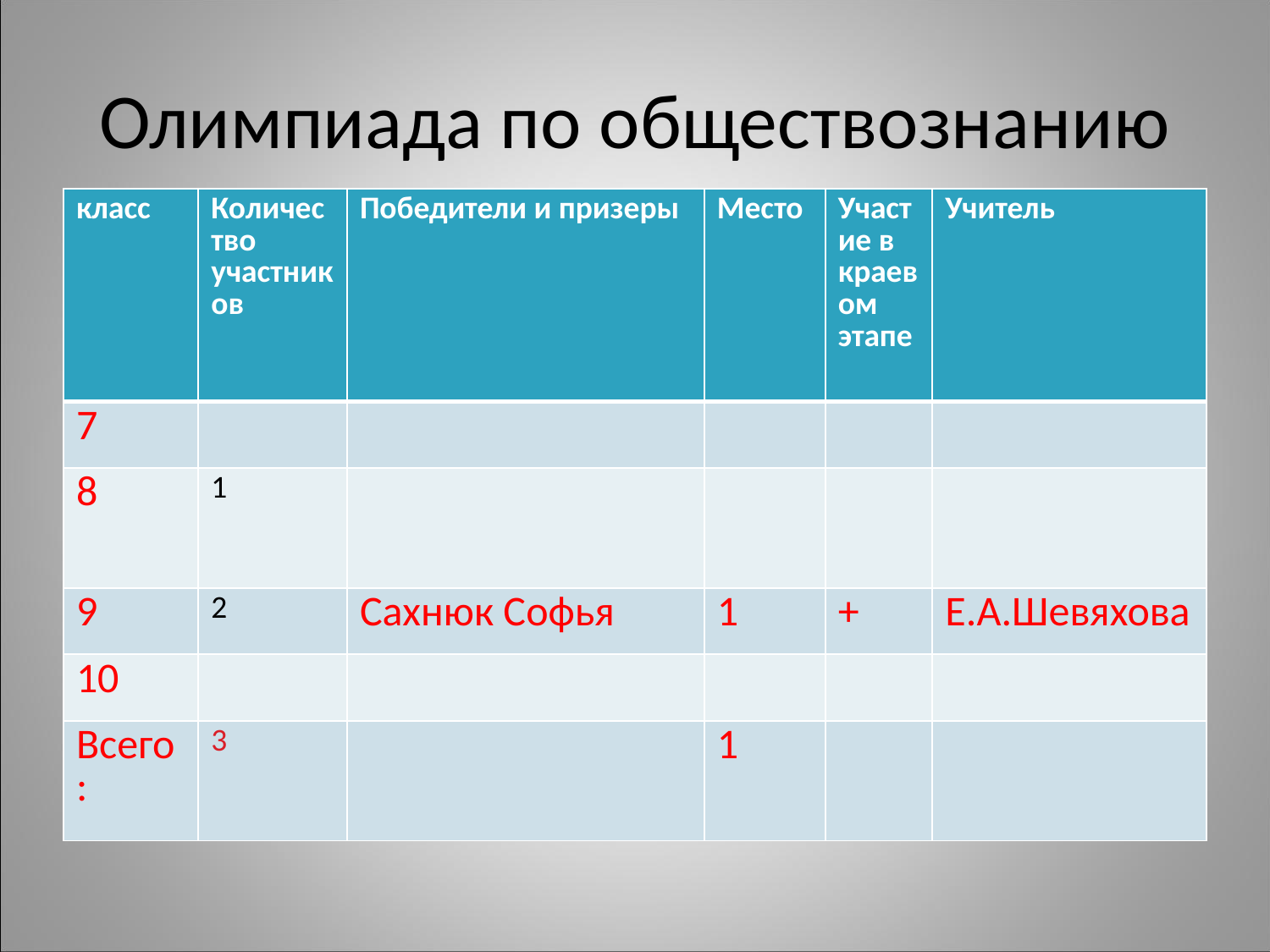

# Олимпиада по обществознанию
| класс | Количество участников | Победители и призеры | Место | Участие в краевом этапе | Учитель |
| --- | --- | --- | --- | --- | --- |
| 7 |  |  |  |  |  |
| 8 | 1 |  |  |  |  |
| 9 | 2 | Сахнюк Софья | 1 | + | Е.А.Шевяхова |
| 10 |  |  |  |  |  |
| Всего: | 3 |  | 1 |  |  |